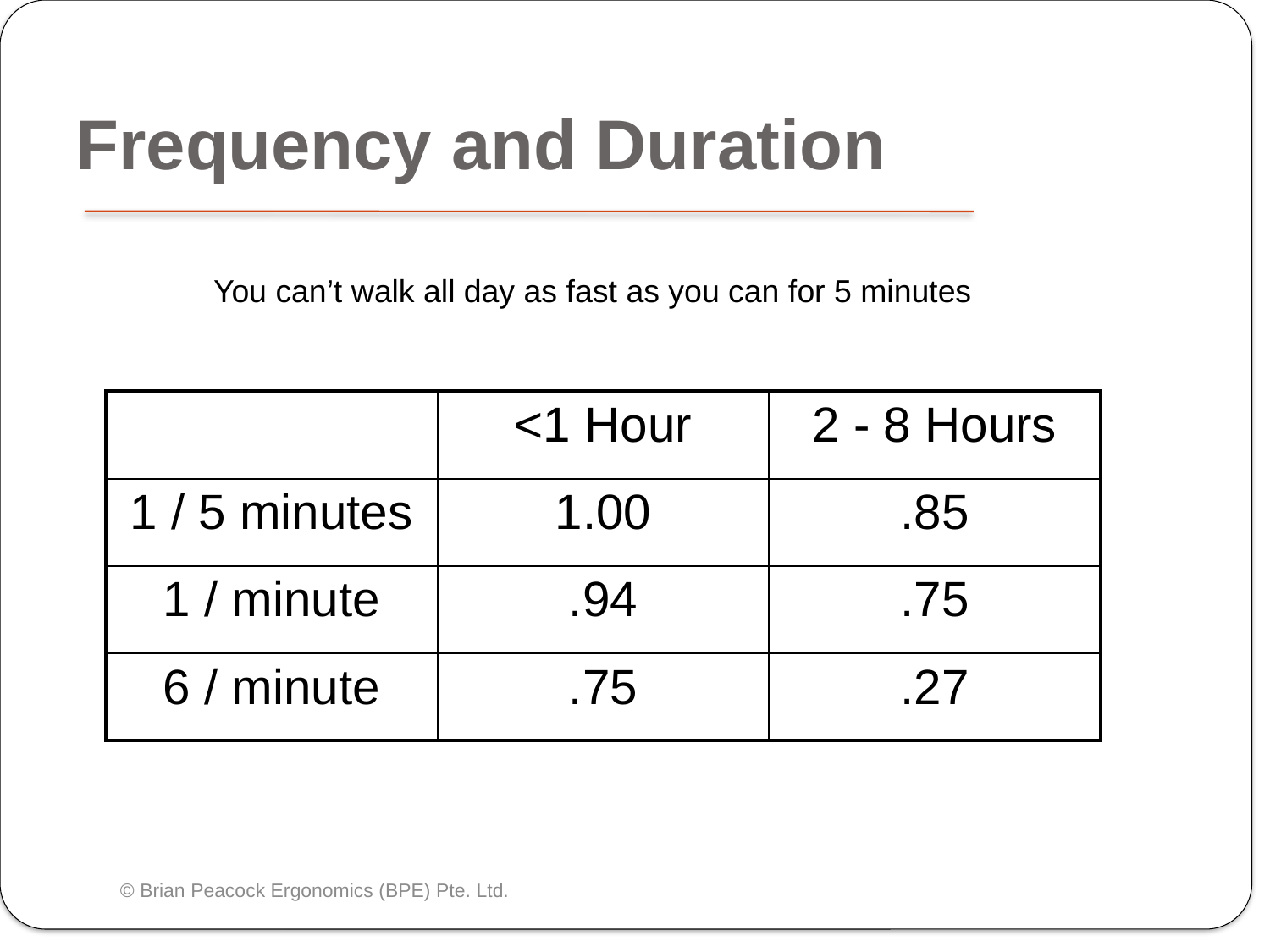

# Frequency and Duration
You can’t walk all day as fast as you can for 5 minutes
|  | <1 Hour | 2 - 8 Hours |
| --- | --- | --- |
| 1 / 5 minutes | 1.00 | .85 |
| 1 / minute | .94 | .75 |
| 6 / minute | .75 | .27 |
© Brian Peacock Ergonomics (BPE) Pte. Ltd.